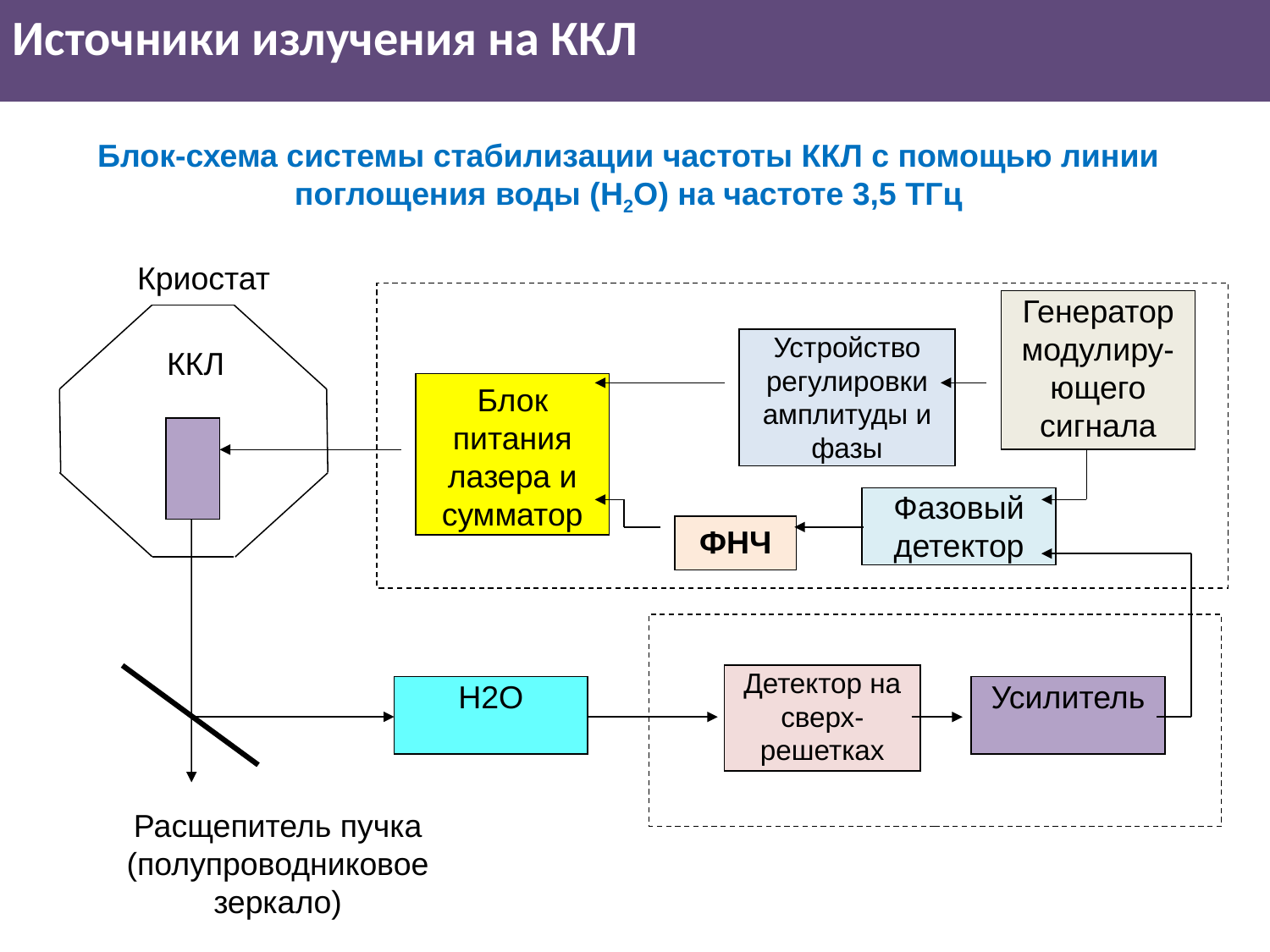

Источники излучения на ККЛ
Блок-схема системы стабилизации частоты ККЛ с помощью линии поглощения воды (H2O) на частоте 3,5 ТГц
Криостат
Генератор модулиру-ющего сигнала
Устройство регулировки амплитуды и фазы
ККЛ
Блок питания лазера и сумматор

Фазовый детектор
ФНЧ
Детектор на сверх-решетках
H2O
Усилитель
Расщепитель пучка (полупроводниковое зеркало)